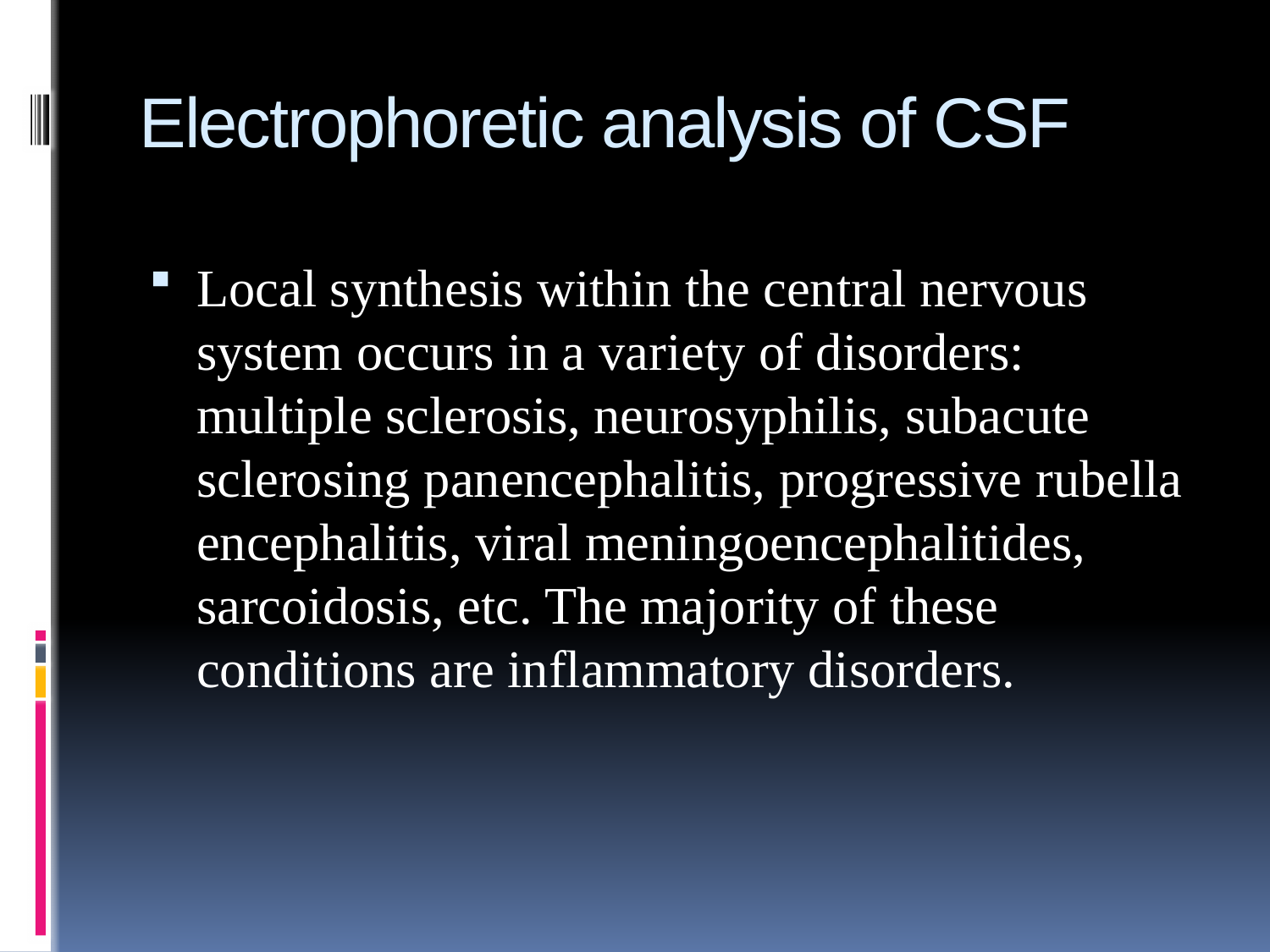

# Electrophoretic analysis of CSF
Local synthesis within the central nervous system occurs in a variety of disorders: multiple sclerosis, neurosyphilis, subacute sclerosing panencephalitis, progressive rubella encephalitis, viral meningoencephalitides, sarcoidosis, etc. The majority of these conditions are inflammatory disorders.